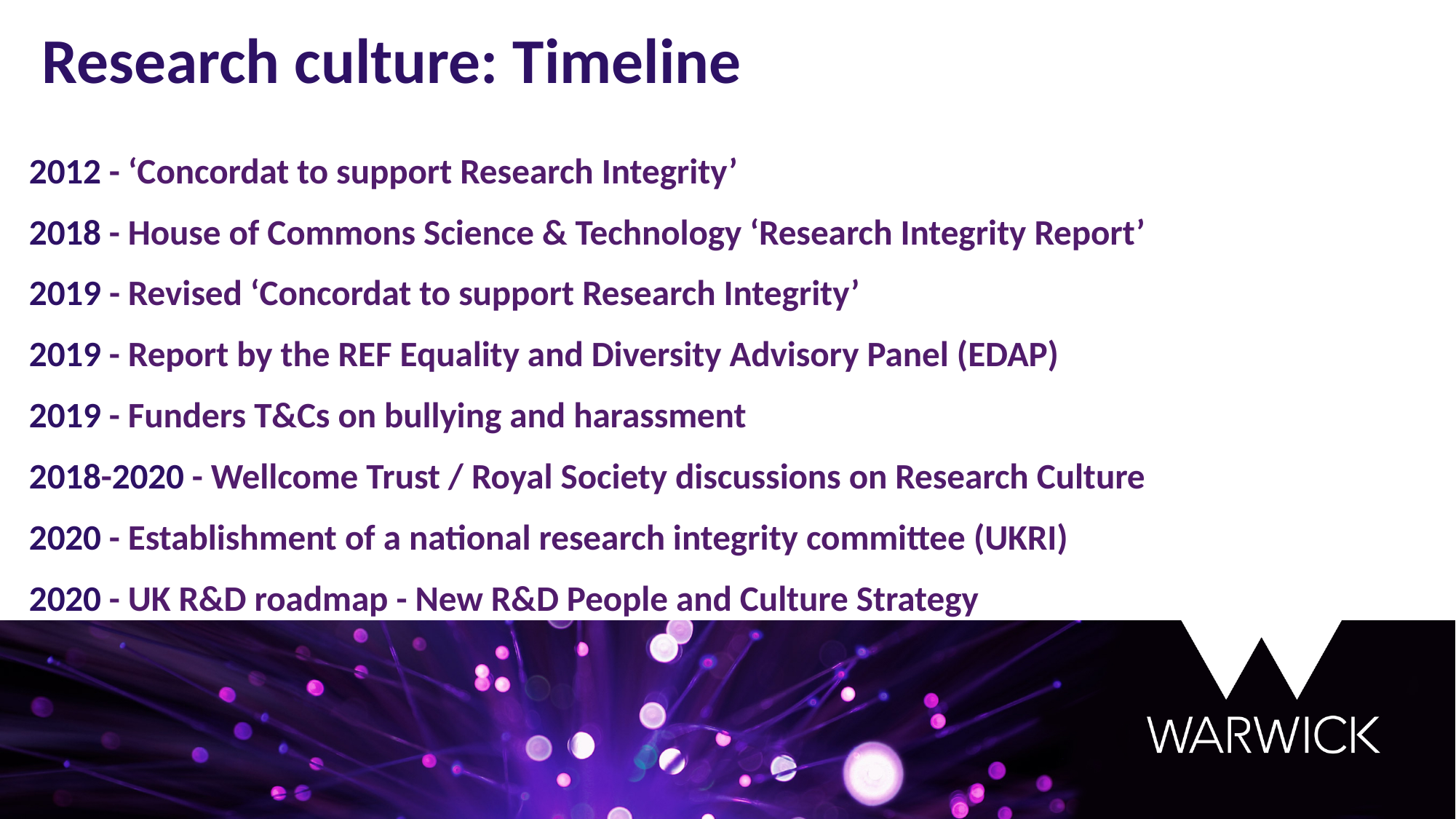

Research culture: Timeline
2012 - ‘Concordat to support Research Integrity’
2018 - House of Commons Science & Technology ‘Research Integrity Report’
2019 - Revised ‘Concordat to support Research Integrity’
2019 - Report by the REF Equality and Diversity Advisory Panel (EDAP)
2019 - Funders T&Cs on bullying and harassment
2018-2020 - Wellcome Trust / Royal Society discussions on Research Culture
2020 - Establishment of a national research integrity committee (UKRI)
2020 - UK R&D roadmap - New R&D People and Culture Strategy